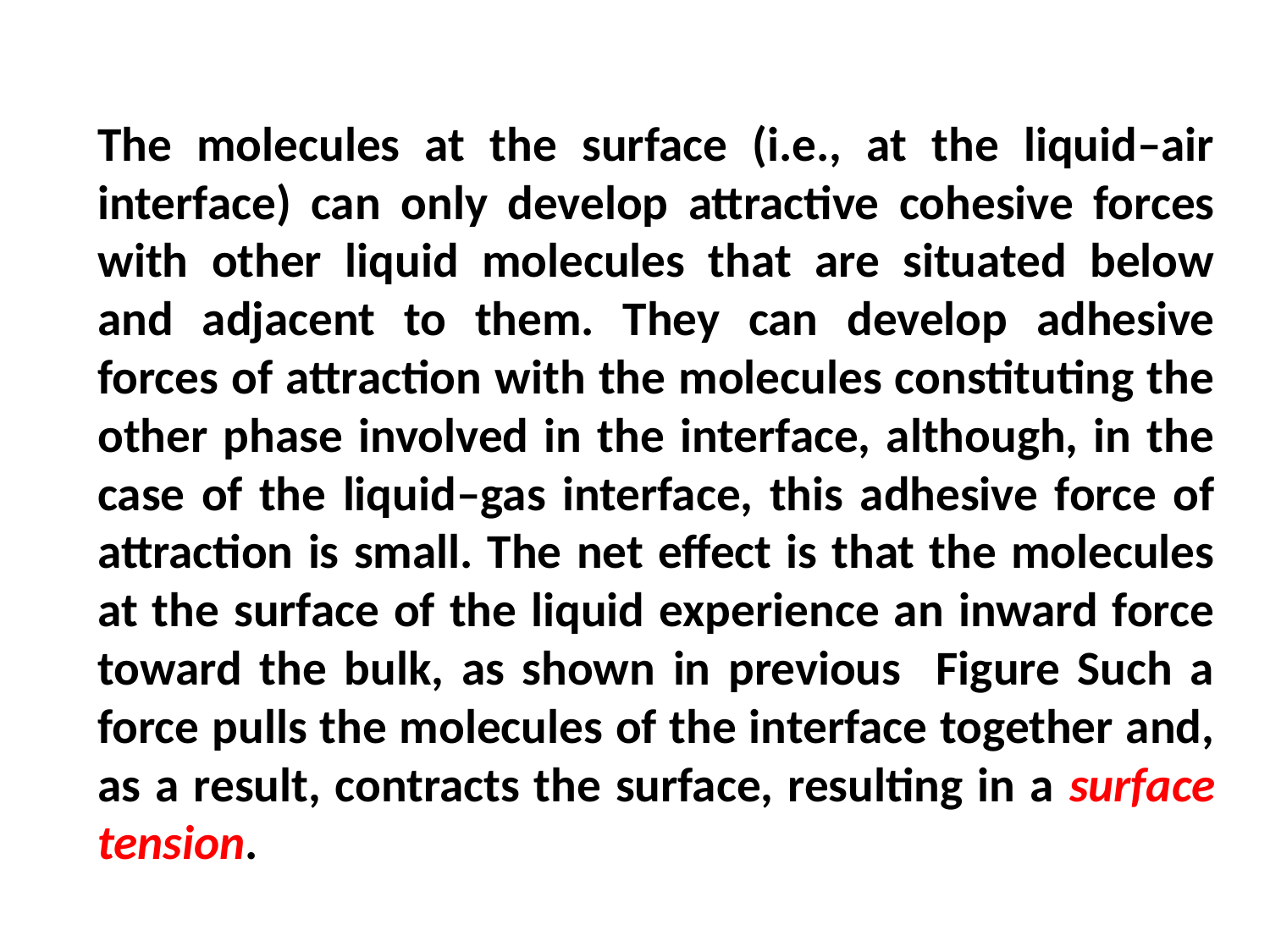

#
The molecules at the surface (i.e., at the liquid–air interface) can only develop attractive cohesive forces with other liquid molecules that are situated below and adjacent to them. They can develop adhesive forces of attraction with the molecules constituting the other phase involved in the interface, although, in the case of the liquid–gas interface, this adhesive force of attraction is small. The net effect is that the molecules at the surface of the liquid experience an inward force toward the bulk, as shown in previous  Figure Such a force pulls the molecules of the interface together and, as a result, contracts the surface, resulting in a surface tension.